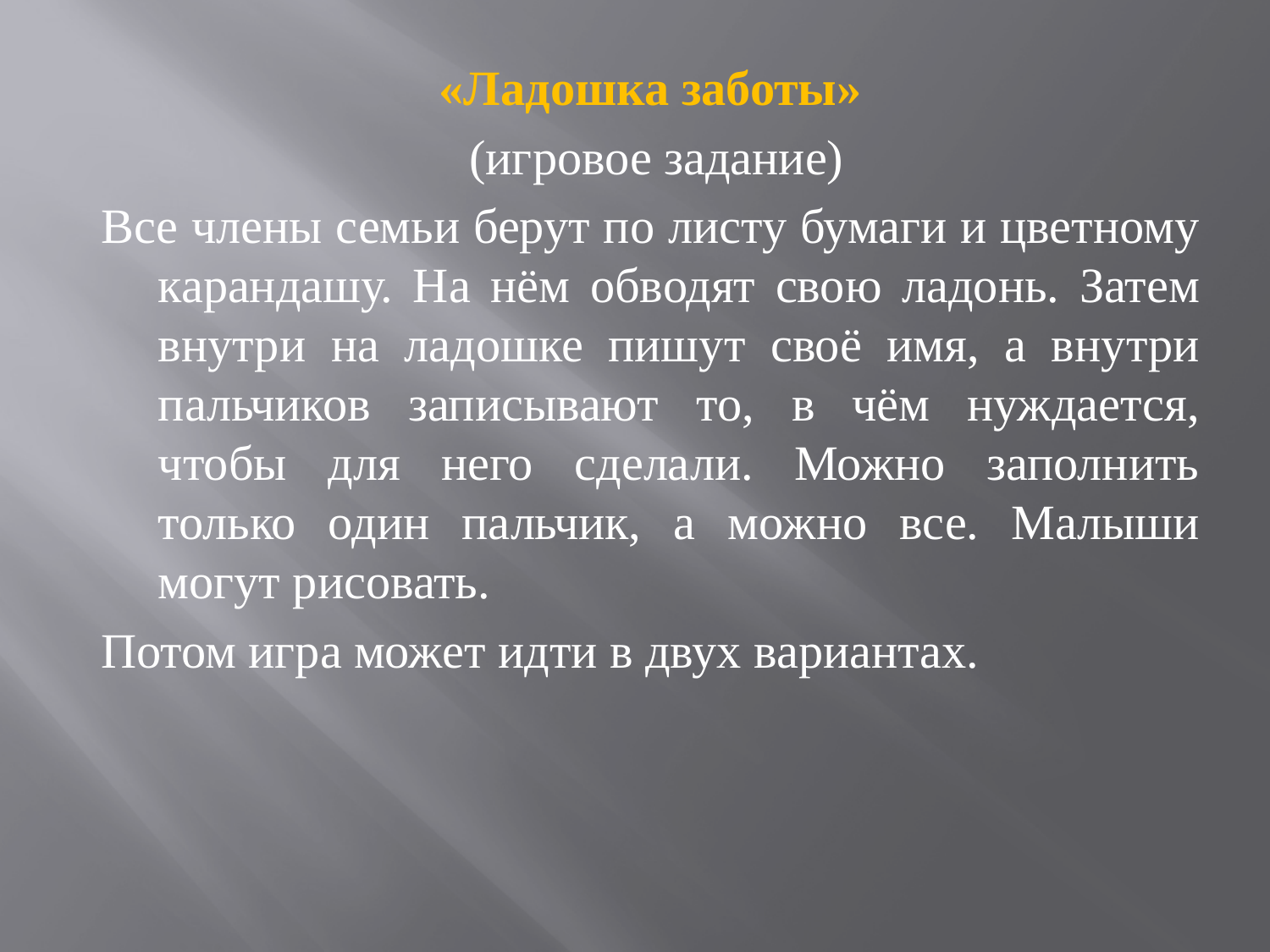

«Ладошка заботы»
 (игровое задание)
Все члены семьи берут по листу бумаги и цветному карандашу. На нём обводят свою ладонь. Затем внутри на ладошке пишут своё имя, а внутри пальчиков записывают то, в чём нуждается, чтобы для него сделали. Можно заполнить только один пальчик, а можно все. Малыши могут рисовать.
Потом игра может идти в двух вариантах.